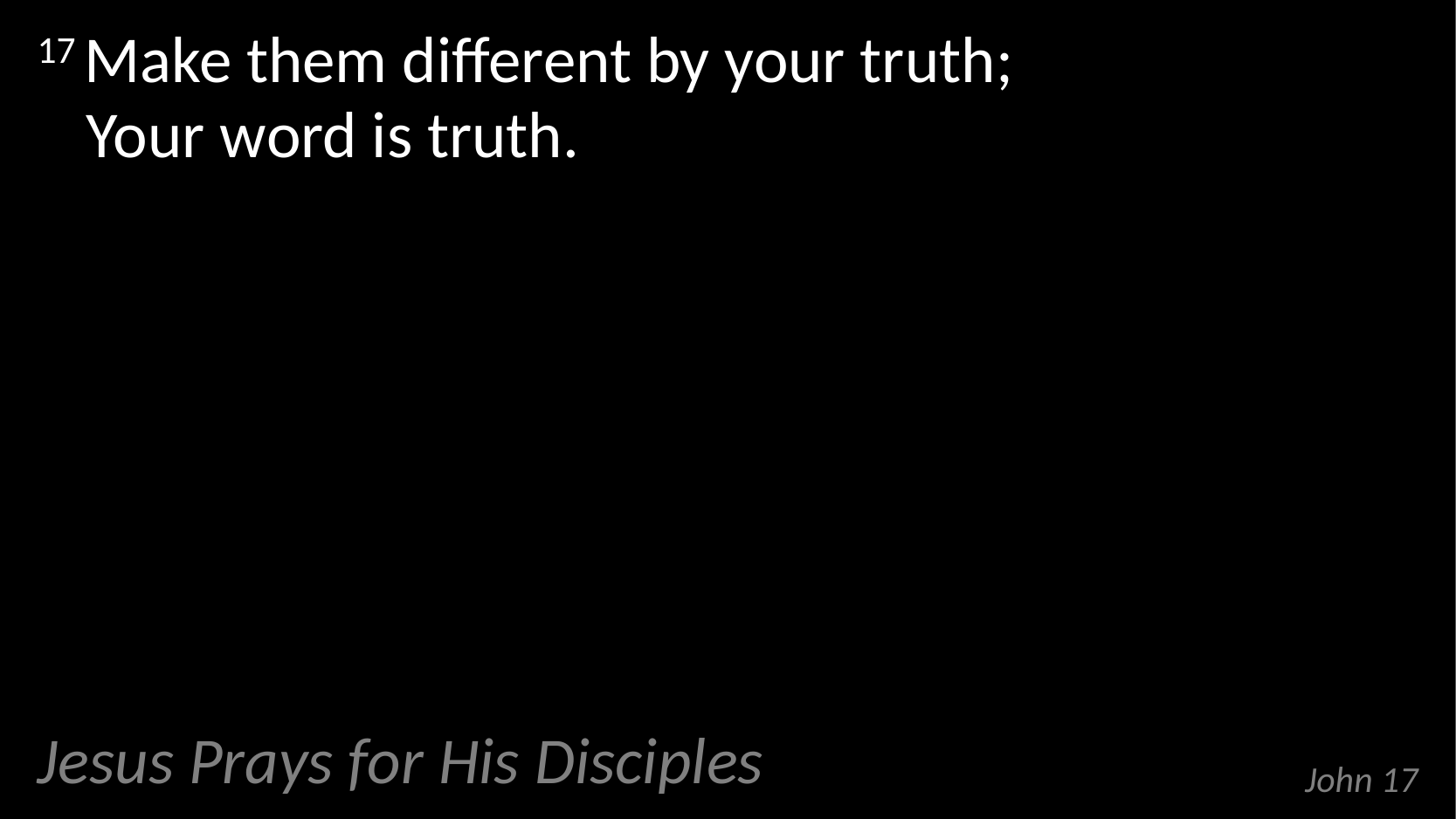

17 Make them different by your truth;
Your word is truth.
Jesus Prays for His Disciples
# John 17